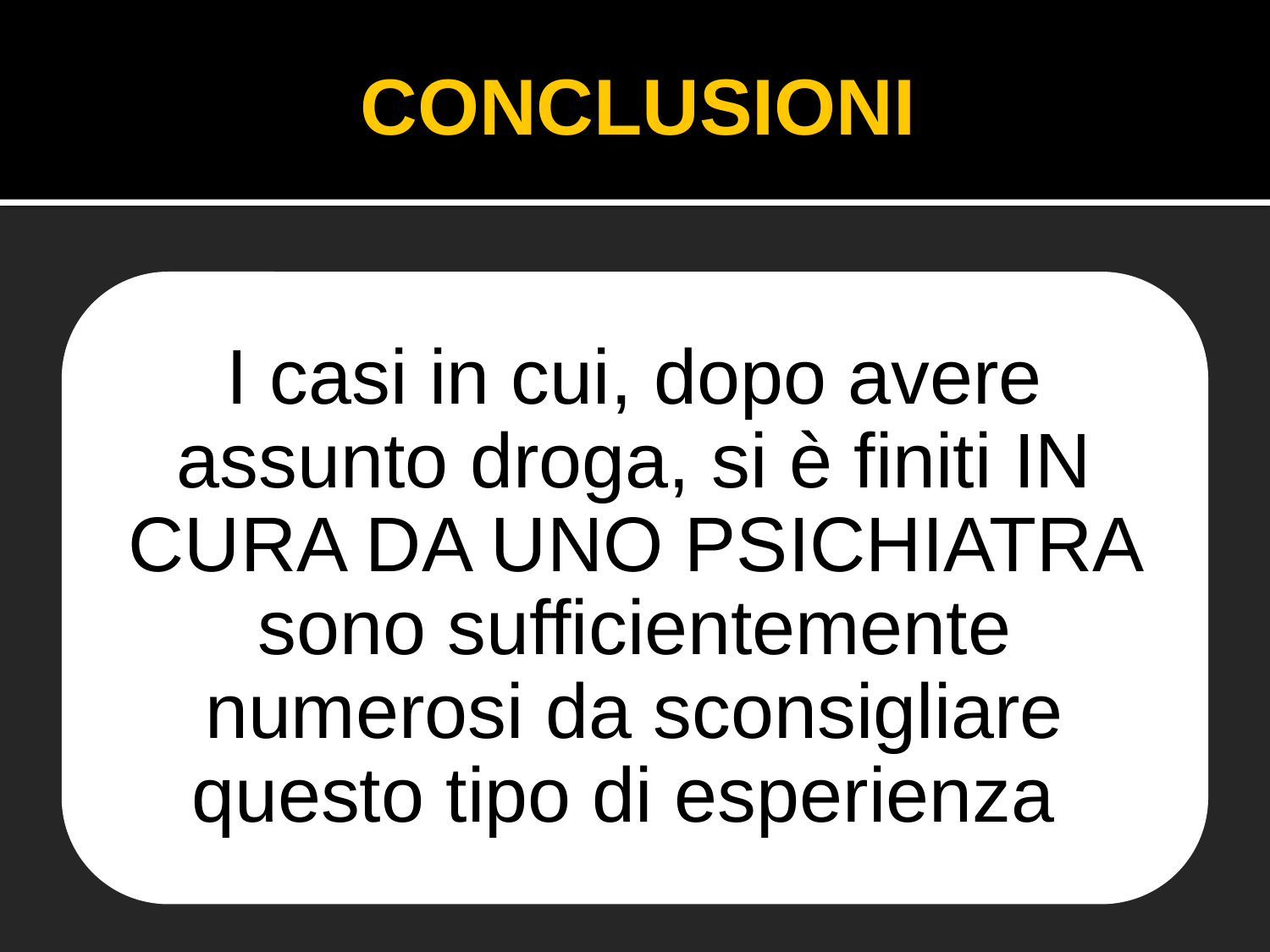

CONCLUSIONI

I casi in cui, dopo avere assunto droga, si è finiti IN CURA DA UNO PSICHIATRA sono sufficientemente numerosi da sconsigliare questo tipo di esperienza.